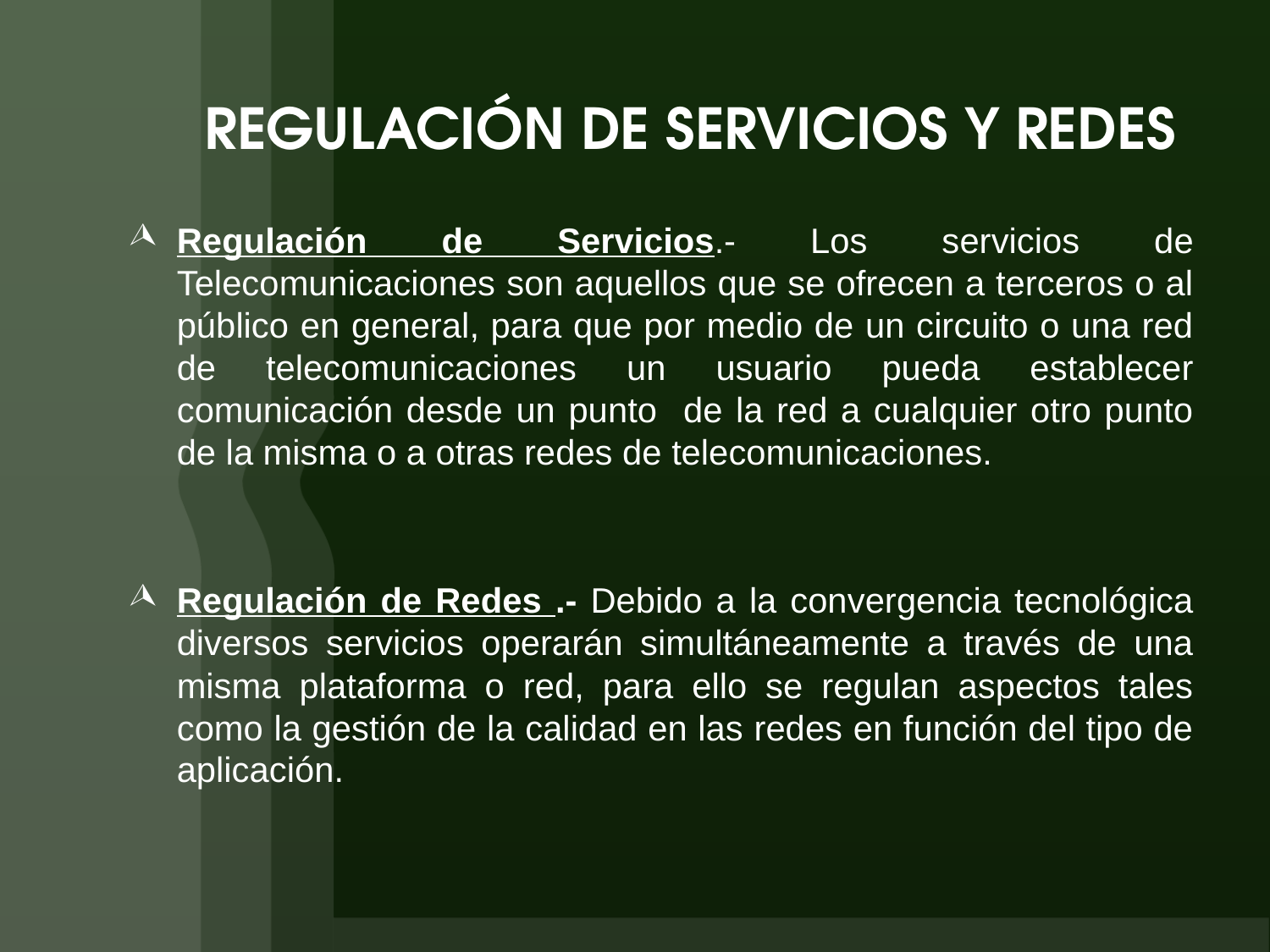

# REGULACIÓN DE SERVICIOS Y REDES
Regulación de Servicios.- Los servicios de Telecomunicaciones son aquellos que se ofrecen a terceros o al público en general, para que por medio de un circuito o una red de telecomunicaciones un usuario pueda establecer comunicación desde un punto  de la red a cualquier otro punto de la misma o a otras redes de telecomunicaciones.

Regulación de Redes .- Debido a la convergencia tecnológica diversos servicios operarán simultáneamente a través de una misma plataforma o red, para ello se regulan aspectos tales como la gestión de la calidad en las redes en función del tipo de aplicación.